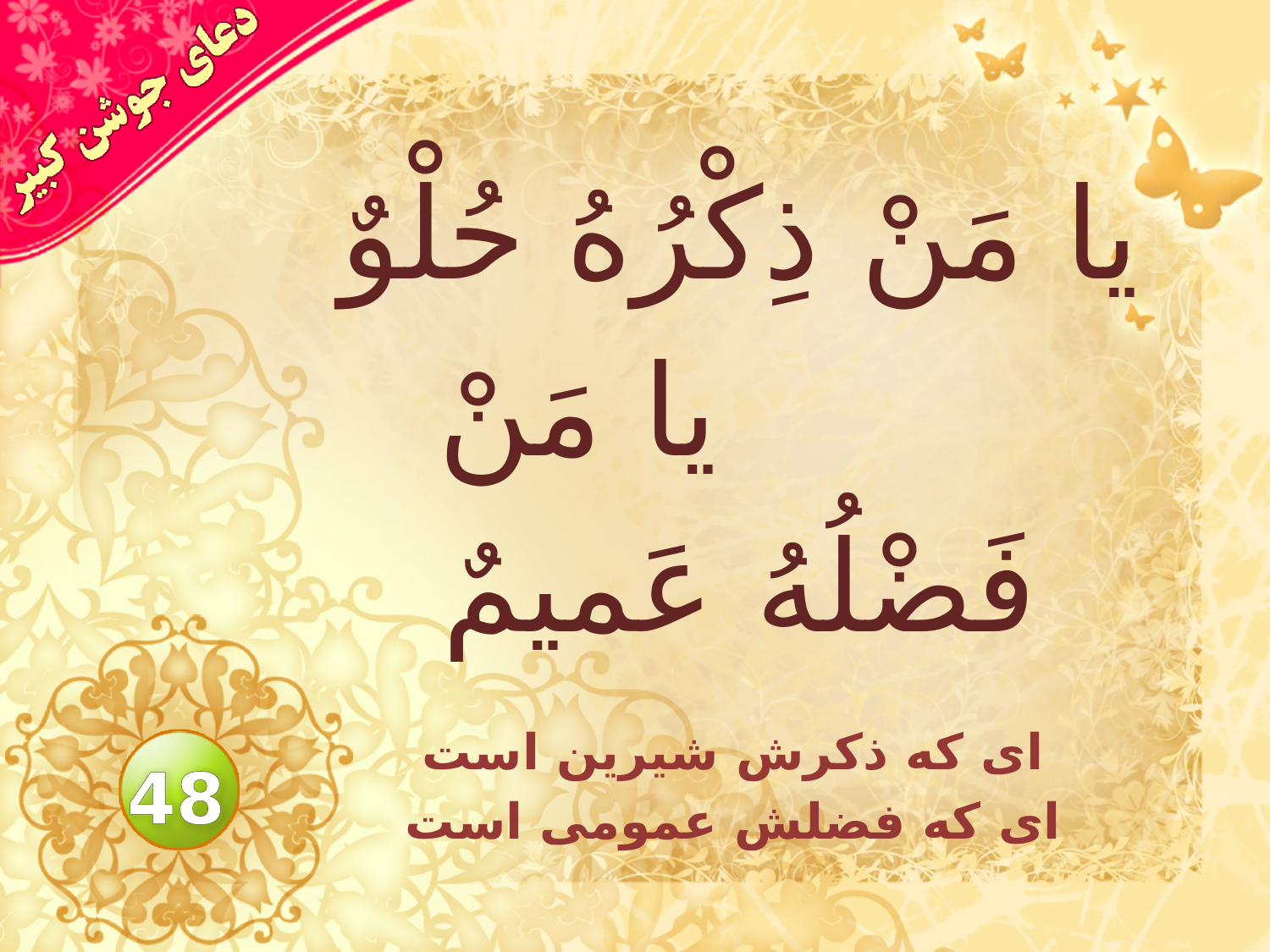

# يا مَنْ ذِكْرُهُ حُلْوٌ         يا مَنْ فَضْلُهُ عَميمٌ
اى كه ذكرش شيرين است
اى كه فضلش عمومى است

48